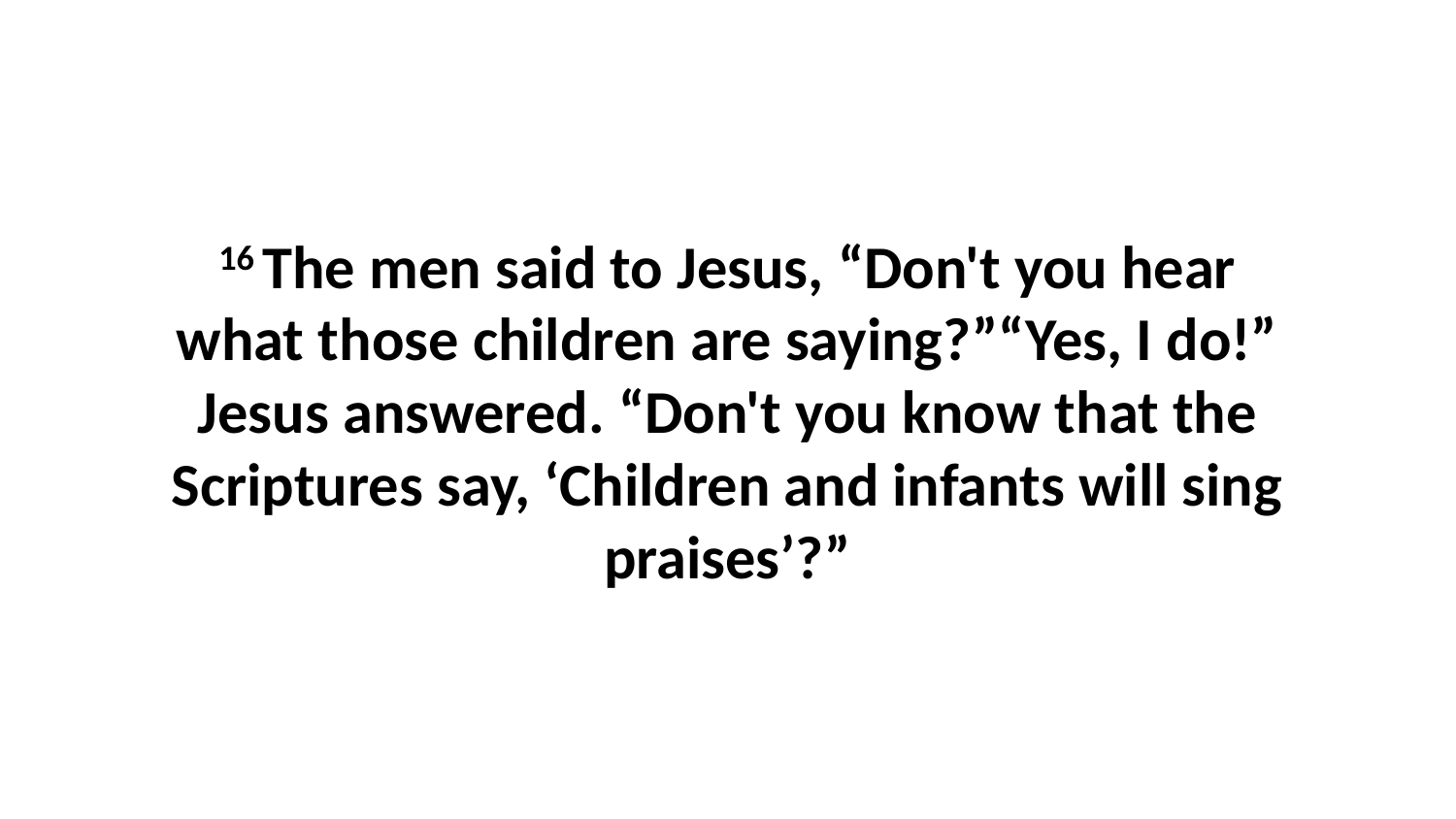

16 The men said to Jesus, “Don't you hear what those children are saying?”“Yes, I do!” Jesus answered. “Don't you know that the Scriptures say, ‘Children and infants will sing praises’?”